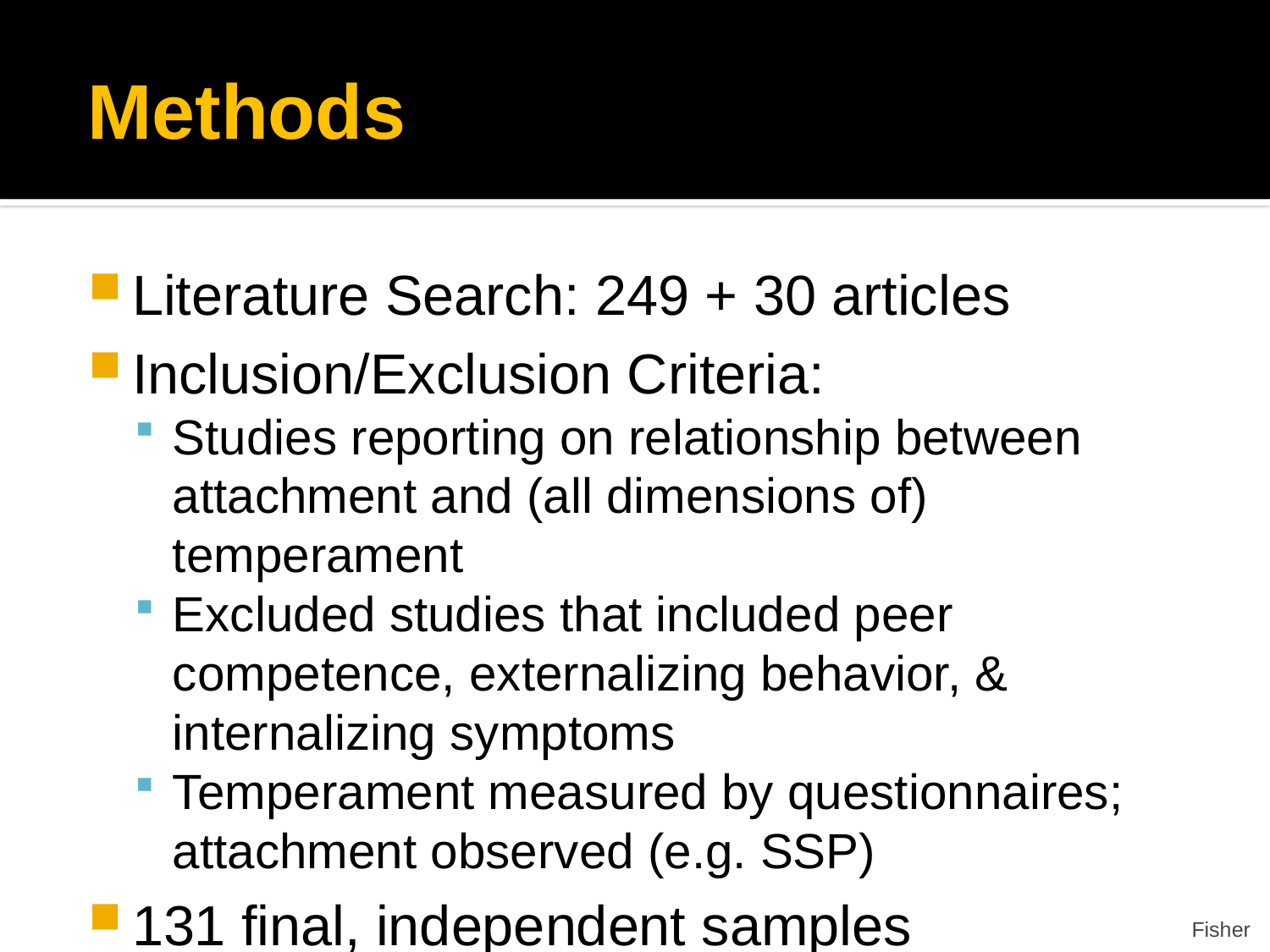

Methods
Literature Search: 249 + 30 articles
Inclusion/Exclusion Criteria:
Studies reporting on relationship between attachment and (all dimensions of) temperament
Excluded studies that included peer competence, externalizing behavior, & internalizing symptoms
Temperament measured by questionnaires; attachment observed (e.g. SSP)
131 final, independent samples

Fisher